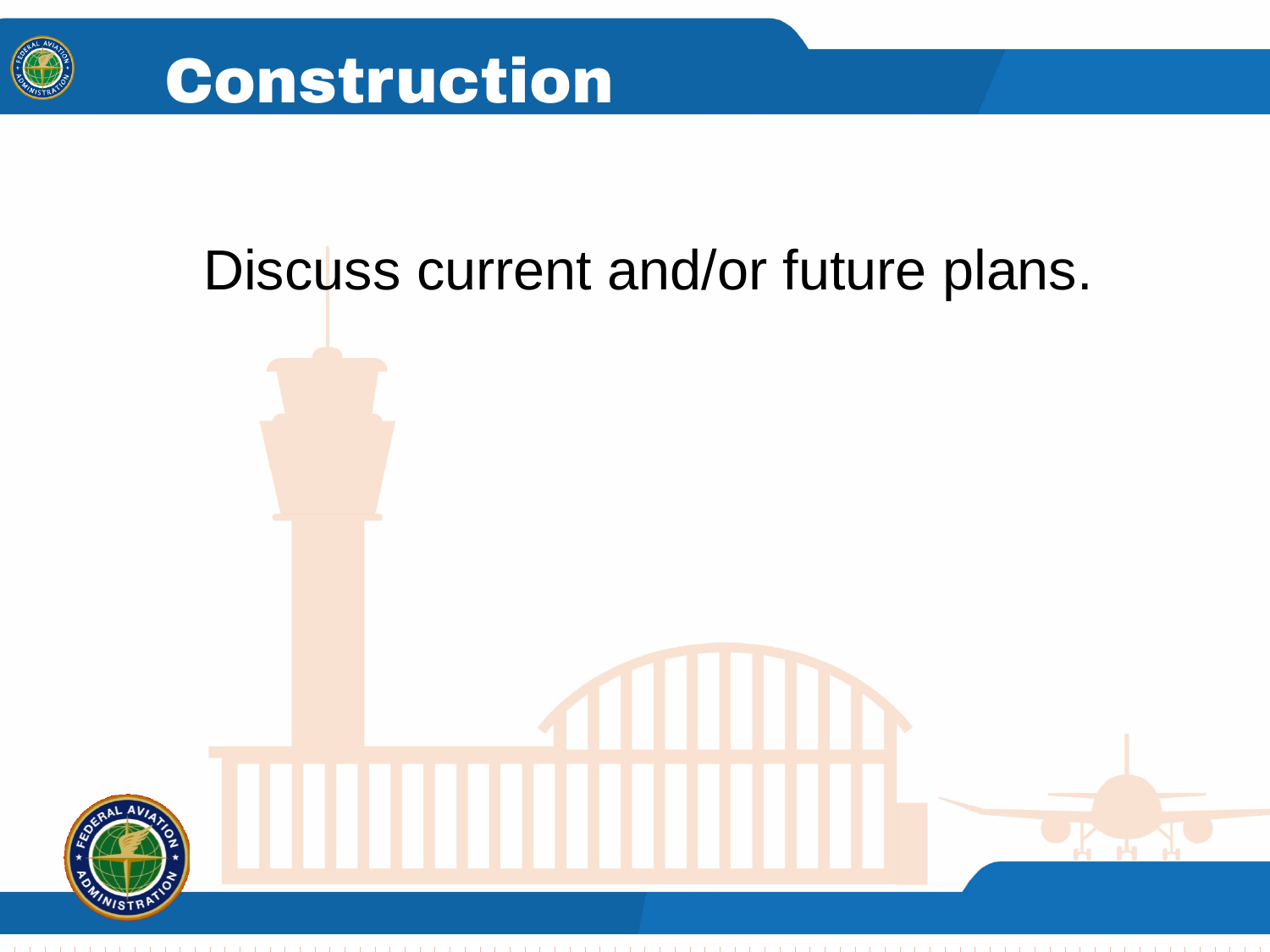

# Construction

	Discuss current and/or future plans.